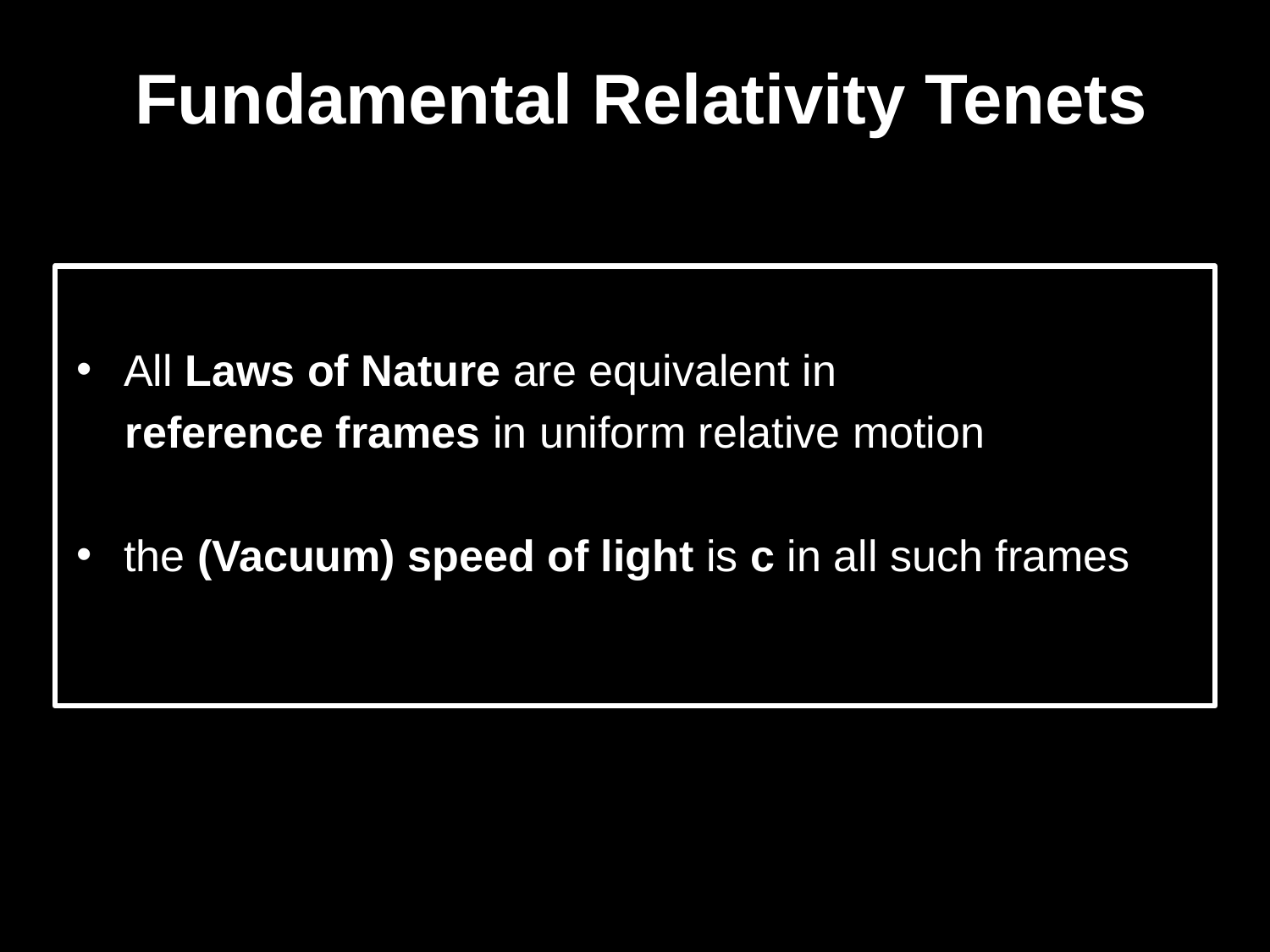

# Fundamental Relativity Tenets

All Laws of Nature are equivalent in
    reference frames in uniform relative motion

the (Vacuum) speed of light is c in all such frames